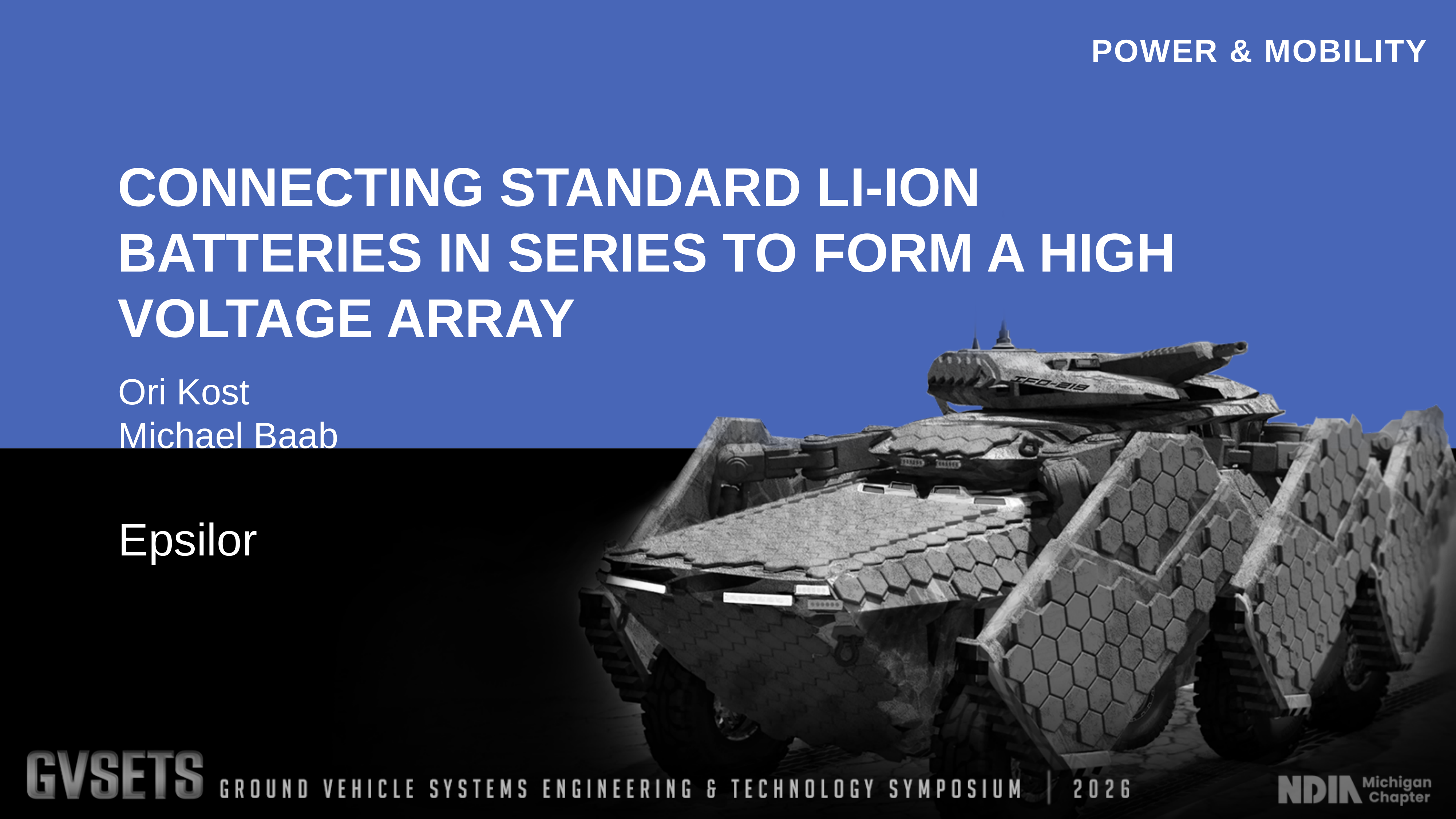

Connecting Standard Li-Ion Batteries in Series to Form a High Voltage Array
Ori Kost
Michael Baab

Epsilor